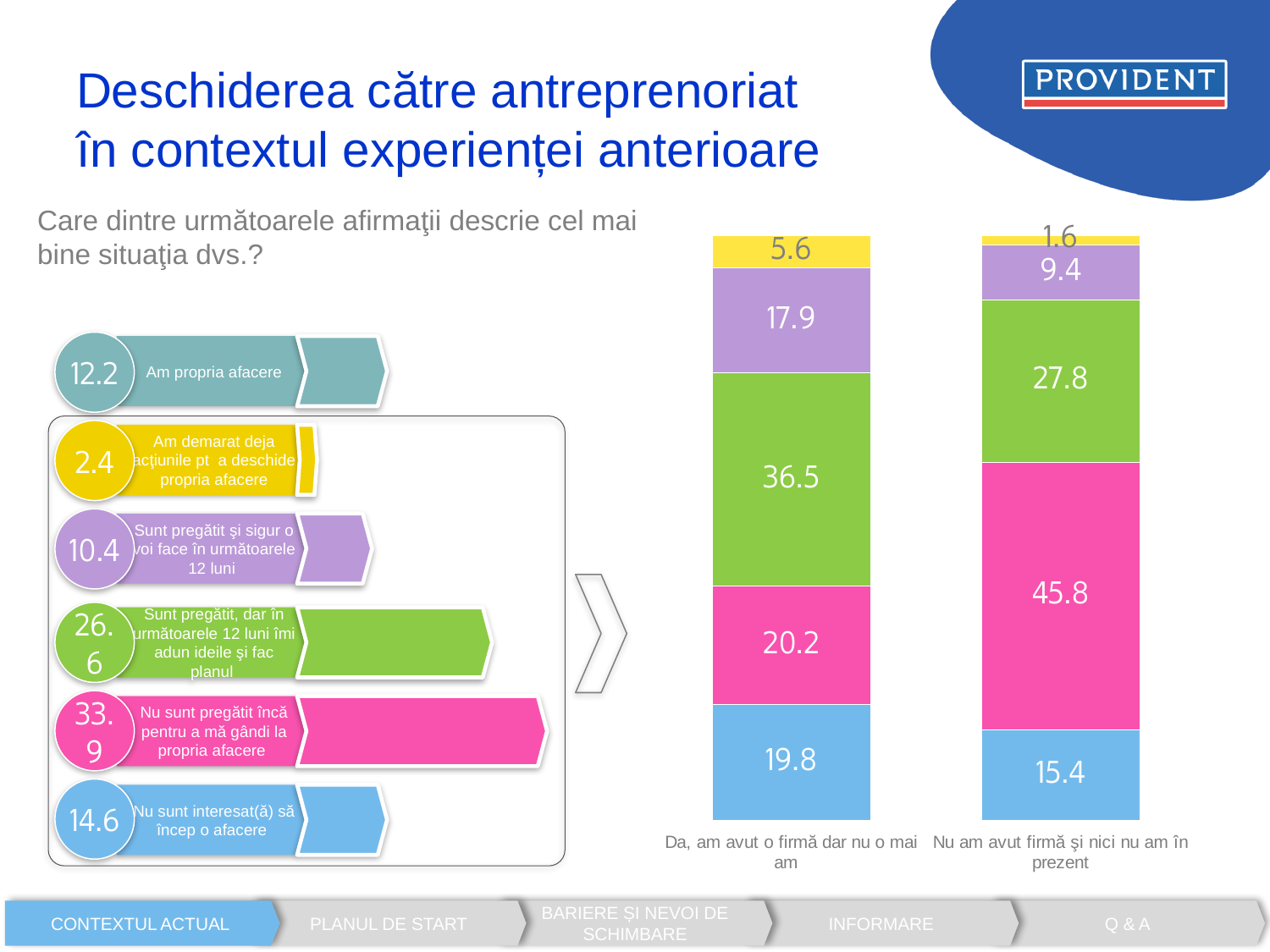

# Deschiderea către antreprenoriat în contextul experienței anterioare
Care dintre următoarele afirmaţii descrie cel mai bine situaţia dvs.?

### Chart

| Category | Nu sunt interesat(ă) să încep o afacere | Nu sunt pregătit încă pentru a mă gândi la propria afacere   | Sunt pregatit, dar in urmatoarele 12 luni imi adun ideile si fac planul   | Sunt pregatit si sigur o voi face in urmatoarele 12 luni   | Am inceput deja demersurile pentru deschiderea propriei afaceri  |
|---|---|---|---|---|---|
| Da, am avut o firmă dar nu o mai am   | 19.8 | 20.2 | 36.5 | 17.9 | 5.6 |
| Nu am avut firmă şi nici nu am în prezent | 15.4 | 45.8 | 27.8 | 9.4 | 1.6 |
12.2
Am propria afacere

2.4
Am demarat deja acţiunile pt  a deschide propria afacere

10.4
Sunt pregătit şi sigur o voi face în următoarele 12 luni

33.8%
26.3%
26.6
Sunt pregătit, dar în următoarele 12 luni îmi adun ideile şi fac planul

33.9
Nu sunt pregătit încă pentru a mă gândi la propria afacere

21.5%
14.6
Nu sunt interesat(ă) să încep o afacere

7.4%
15.0%

CONTEXTUL ACTUAL
PLANUL DE START
BARIERE ȘI NEVOI DE SCHIMBARE
INFORMARE
Q & A